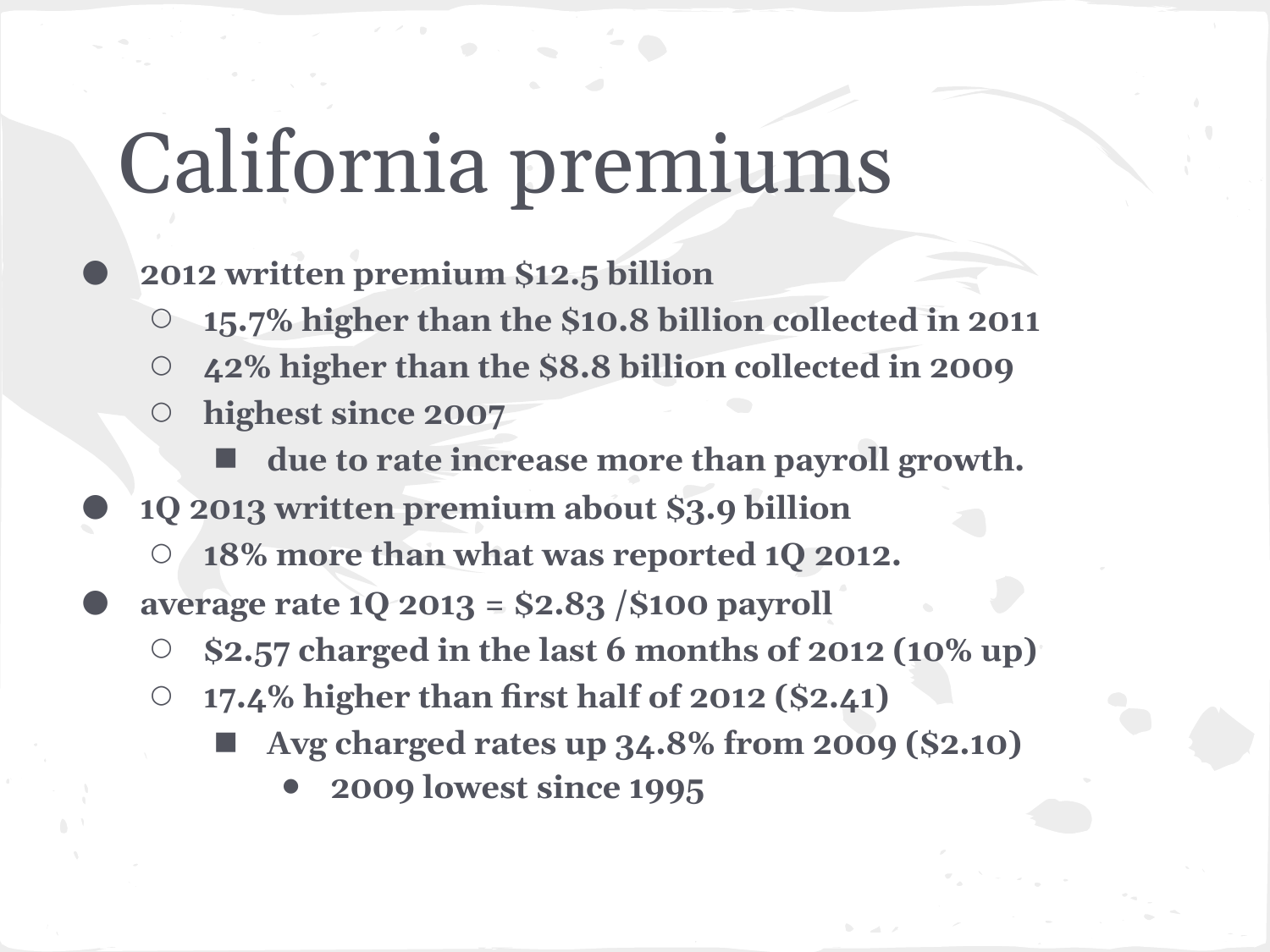

# California premiums
2012 written premium $12.5 billion
15.7% higher than the $10.8 billion collected in 2011
42% higher than the $8.8 billion collected in 2009
highest since 2007
due to rate increase more than payroll growth.
1Q 2013 written premium about $3.9 billion
18% more than what was reported 1Q 2012.
average rate 1Q 2013 = $2.83 /$100 payroll
$2.57 charged in the last 6 months of 2012 (10% up)
17.4% higher than first half of 2012 ($2.41)
Avg charged rates up 34.8% from 2009 ($2.10)
2009 lowest since 1995